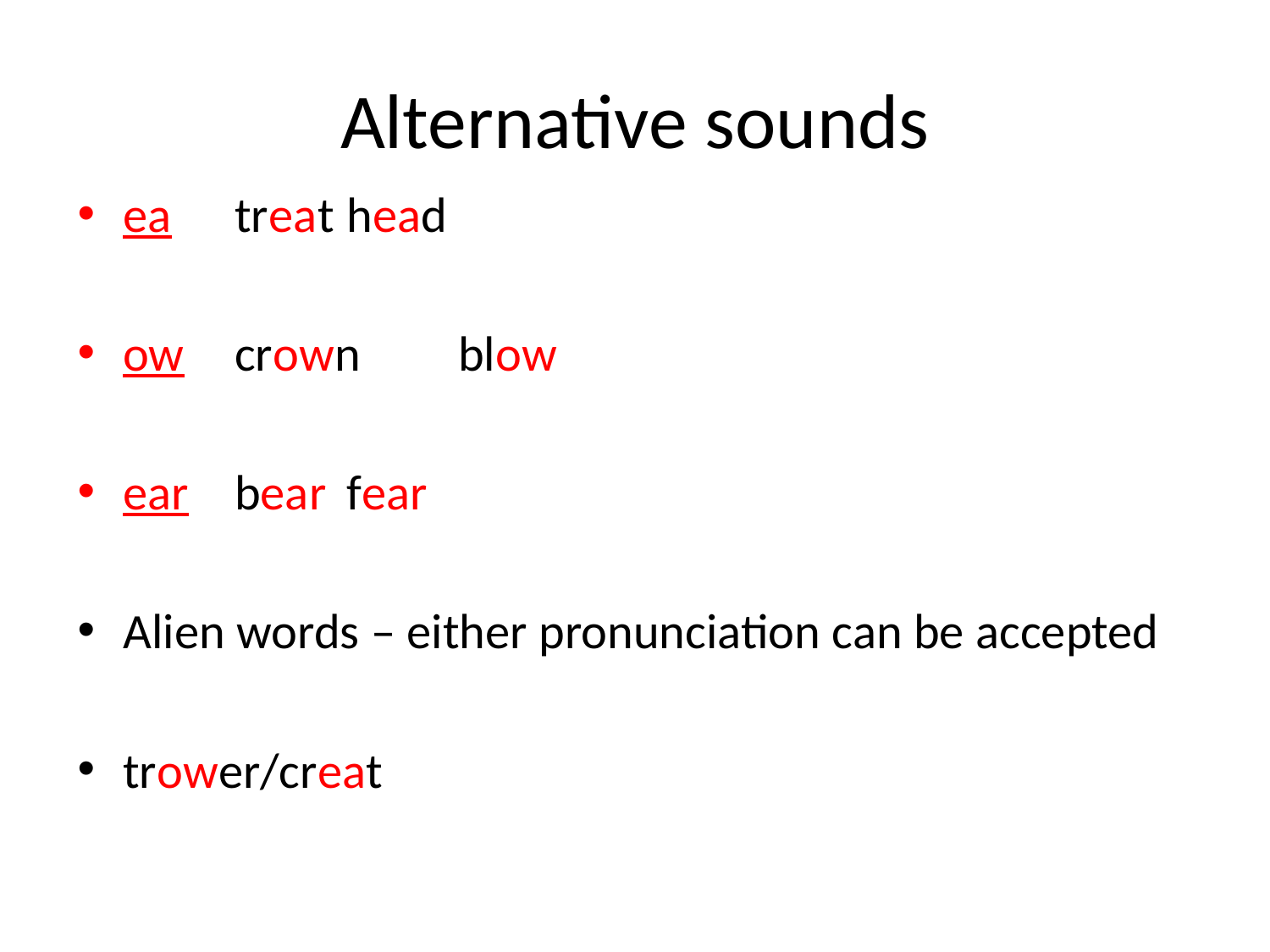

# Alternative sounds
ea		treat		head

ow		crown	blow

ear		bear		fear

Alien words – either pronunciation can be accepted

trower/creat